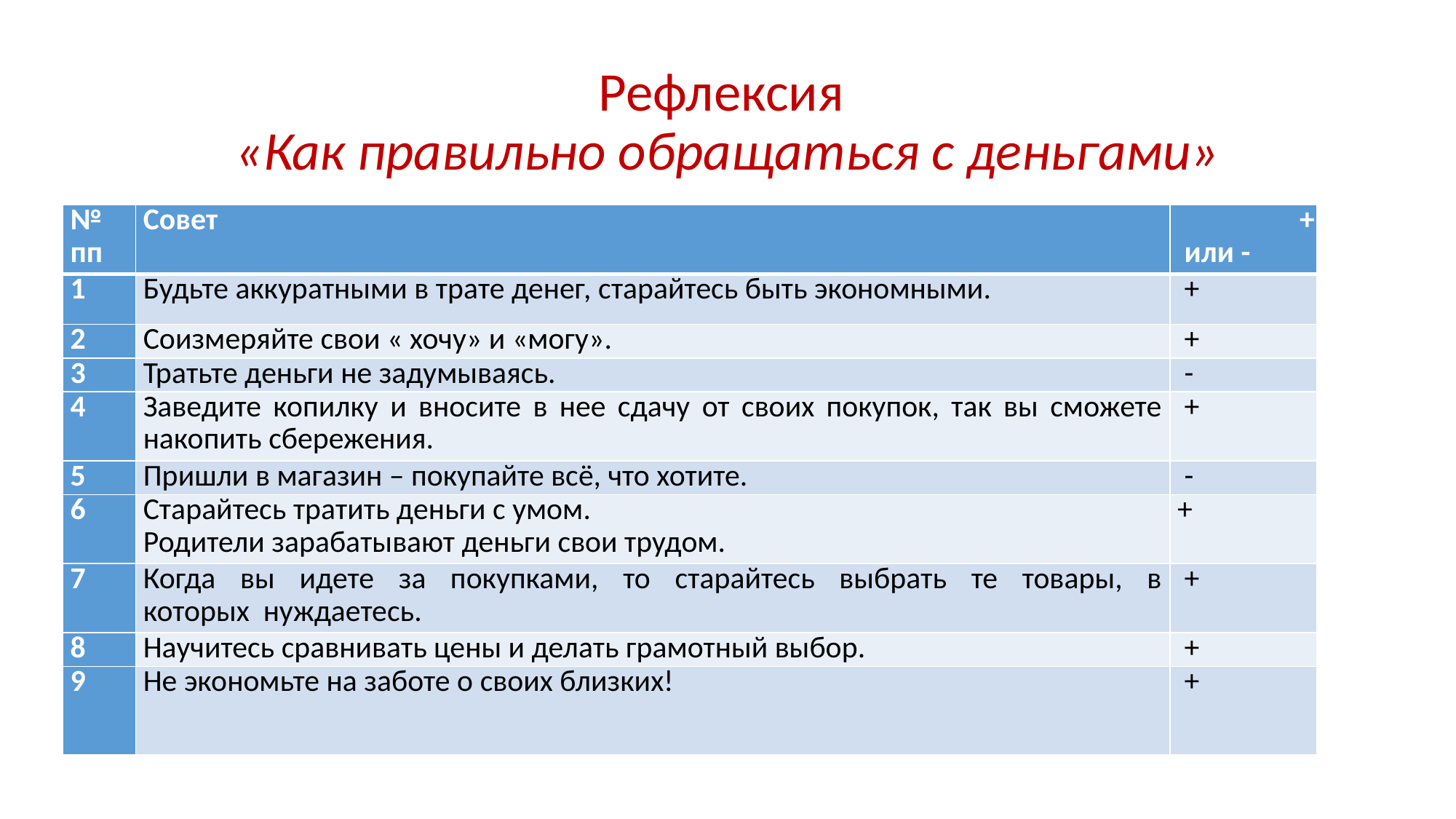

# Рефлексия «Как правильно обращаться с деньгами»
| № пп | Совет | + или - |
| --- | --- | --- |
| 1 | Будьте аккуратными в трате денег, старайтесь быть экономными. | + |
| 2 | Соизмеряйте свои « хочу» и «могу». | + |
| 3 | Тратьте деньги не задумываясь. | - |
| 4 | Заведите копилку и вносите в нее сдачу от своих покупок, так вы сможете накопить сбережения. | + |
| 5 | Пришли в магазин – покупайте всё, что хотите. | - |
| 6 | Старайтесь тратить деньги с умом. Родители зарабатывают деньги свои трудом. | + |
| 7 | Когда вы идете за покупками, то старайтесь выбрать те товары, в которых  нуждаетесь. | + |
| 8 | Научитесь сравнивать цены и делать грамотный выбор. | + |
| 9 | Не экономьте на заботе о своих близких! | + |